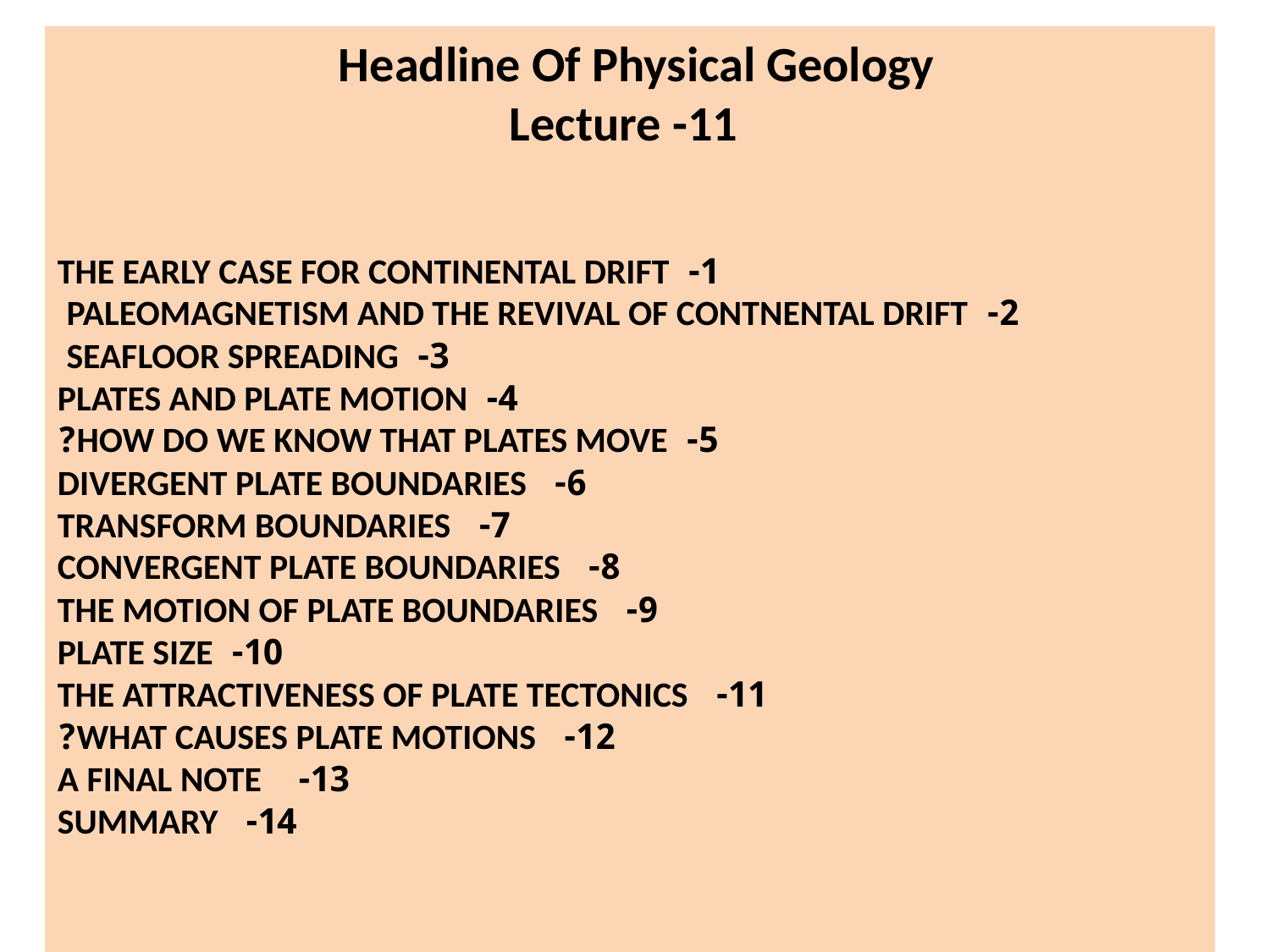

Headline Of Physical Geology
 Lecture -11

1-  THE EARLY CASE FOR CONTINENTAL DRIFT
2-  PALEOMAGNETISM AND THE REVIVAL OF CONTNENTAL DRIFT
3-  SEAFLOOR SPREADING
4-  PLATES AND PLATE MOTION
5-  HOW DO WE KNOW THAT PLATES MOVE?
6-   DIVERGENT PLATE BOUNDARIES
7-   TRANSFORM BOUNDARIES
8-   CONVERGENT PLATE BOUNDARIES
9-   THE MOTION OF PLATE BOUNDARIES
10-  PLATE SIZE
11-   THE ATTRACTIVENESS OF PLATE TECTONICS
12-   WHAT CAUSES PLATE MOTIONS?
13-    A FINAL NOTE
14-   SUMMARY